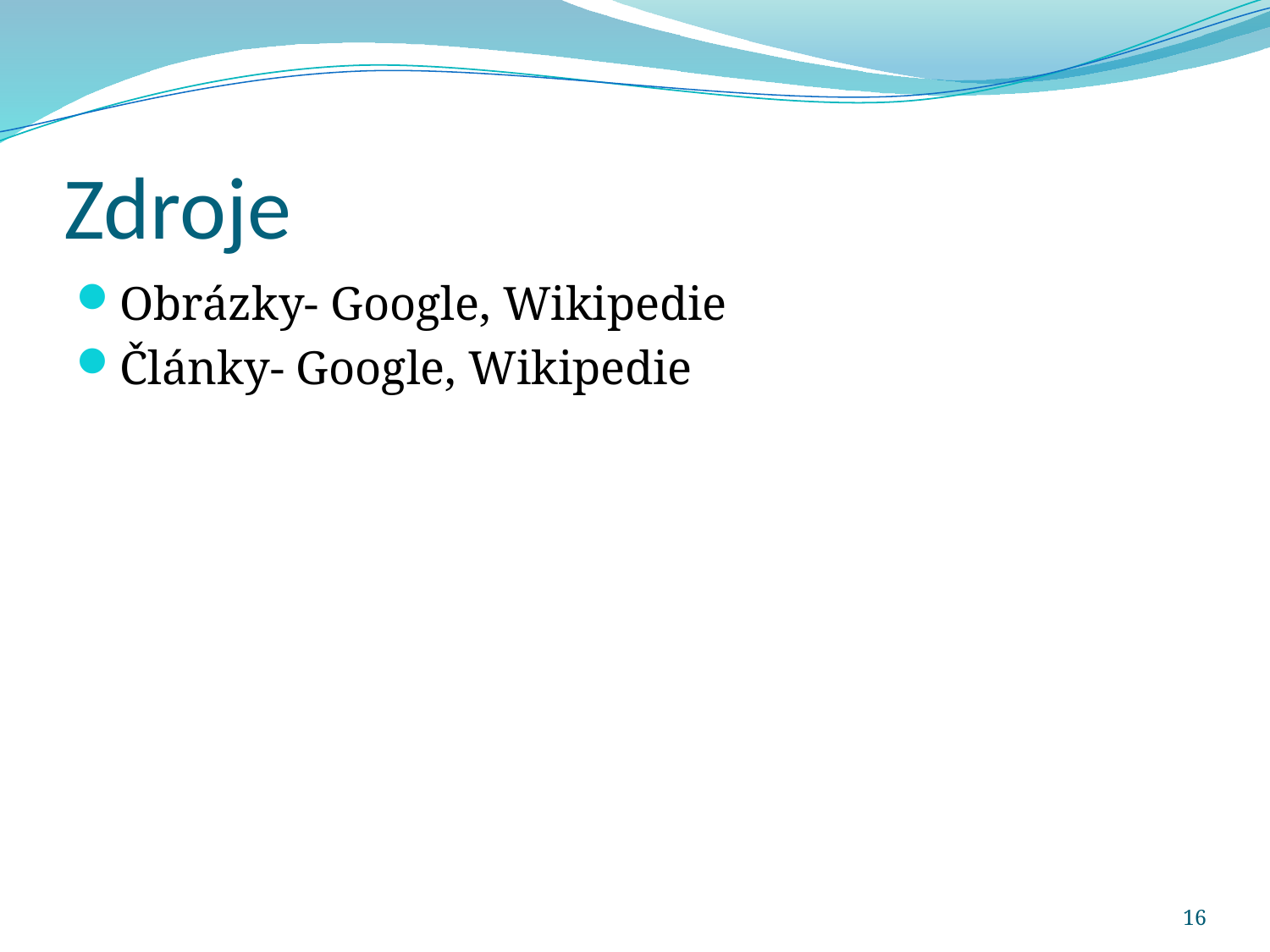

# Zdroje
Obrázky- Google, Wikipedie
Články- Google, Wikipedie
16